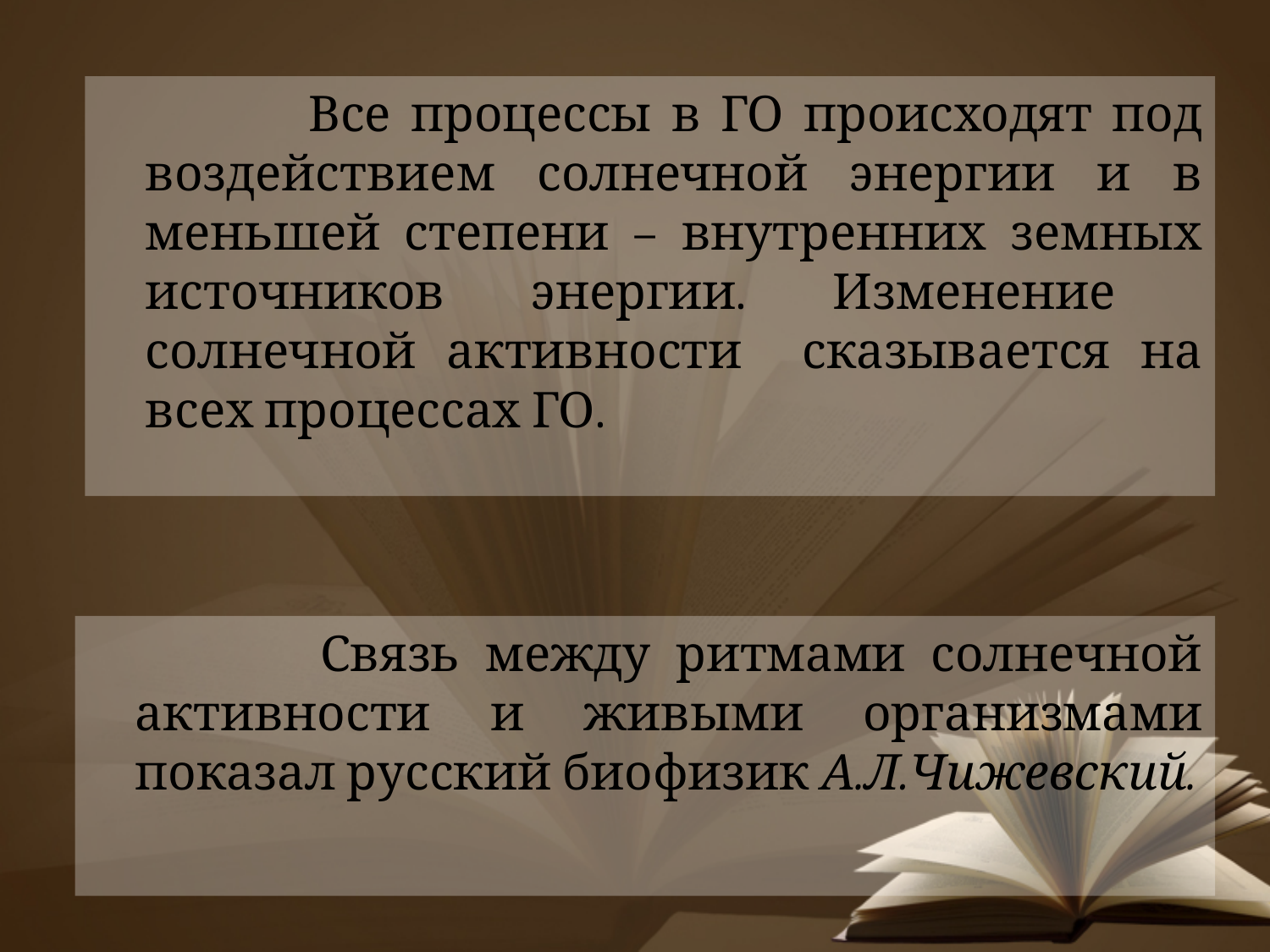

Все процессы в ГО происходят под воздействием солнечной энергии и в меньшей степени – внутренних земных источников энергии. Изменение  солнечной активности  сказывается на всех процессах ГО.
    		Связь между ритмами солнечной активности и живыми организмами показал русский биофизик А.Л.Чижевский.